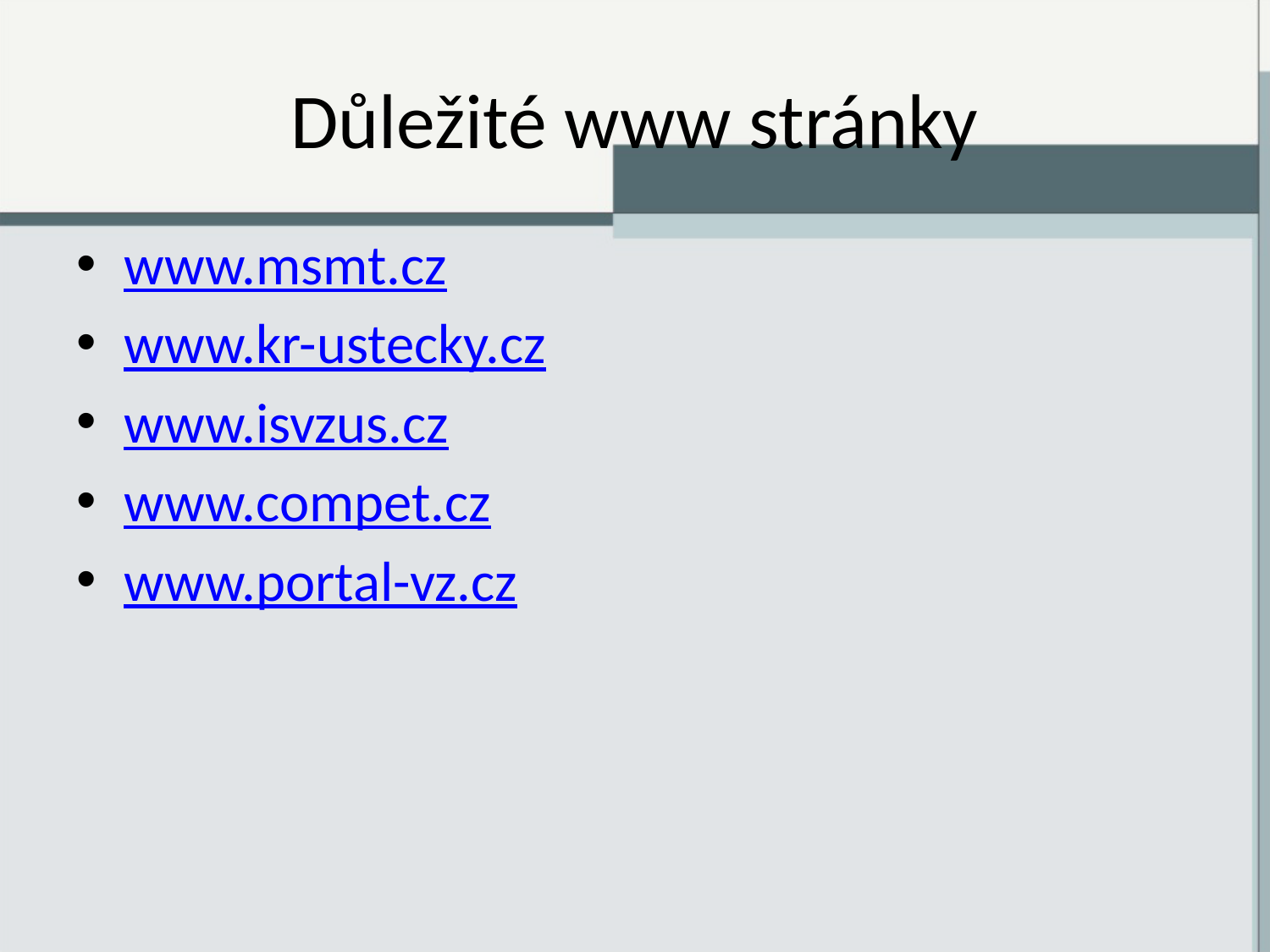

# Důležité www stránky
www.msmt.cz
www.kr-ustecky.cz
www.isvzus.cz
www.compet.cz
www.portal-vz.cz